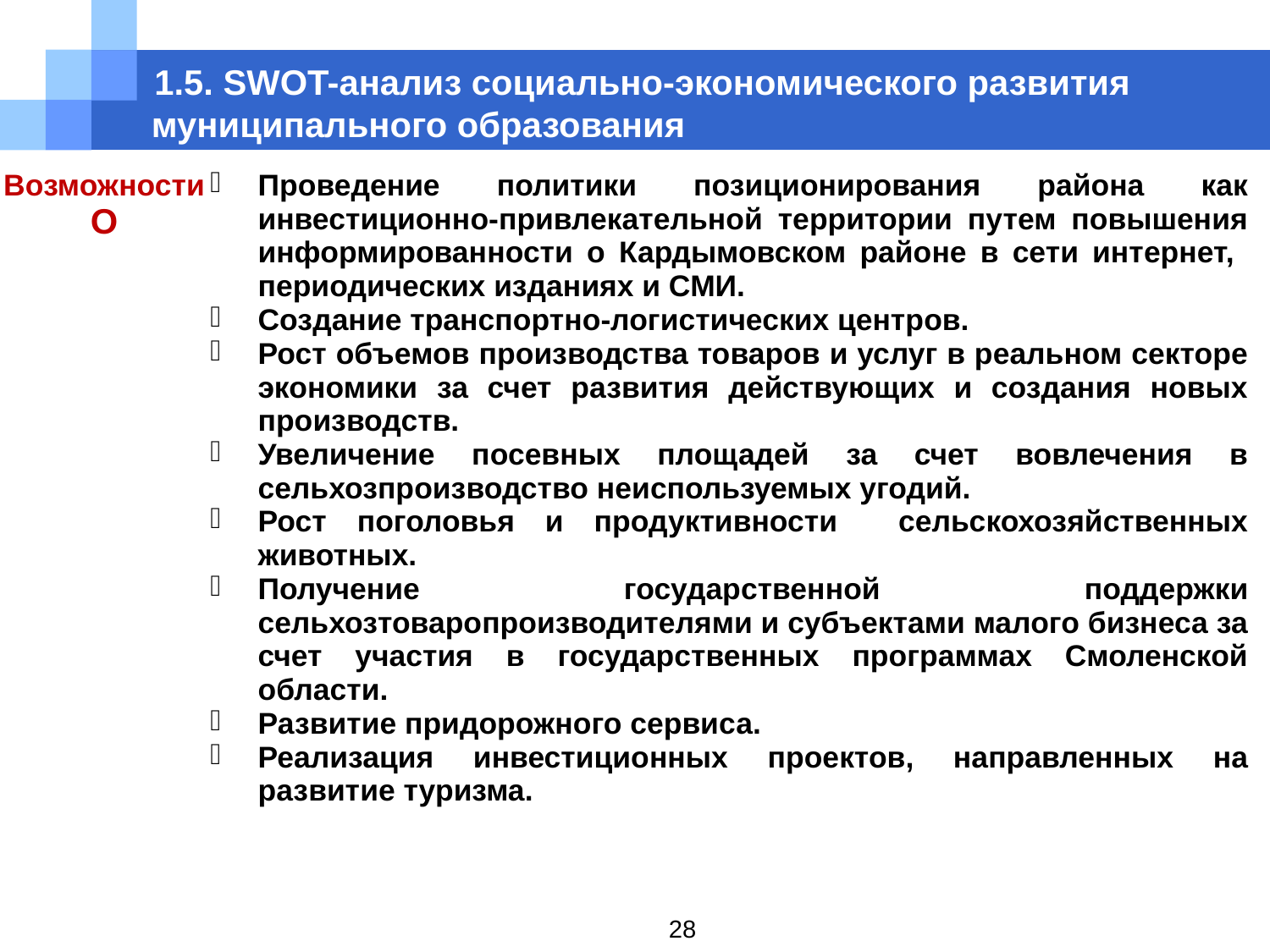

# 1.5. SWOT-анализ социально-экономического развития муниципального образования

| Возможности O | Проведение политики позиционирования района как инвестиционно-привлекательной территории путем повышения информированности о Кардымовском районе в сети интернет, периодических изданиях и СМИ. Создание транспортно-логистических центров. Рост объемов производства товаров и услуг в реальном секторе экономики за счет развития действующих и создания новых производств. Увеличение посевных площадей за счет вовлечения в сельхозпроизводство неиспользуемых угодий. Рост поголовья и продуктивности сельскохозяйственных животных. Получение государственной поддержки сельхозтоваропроизводителями и субъектами малого бизнеса за счет участия в государственных программах Смоленской области. Развитие придорожного сервиса. Реализация инвестиционных проектов, направленных на развитие туризма. |
| --- | --- |

28